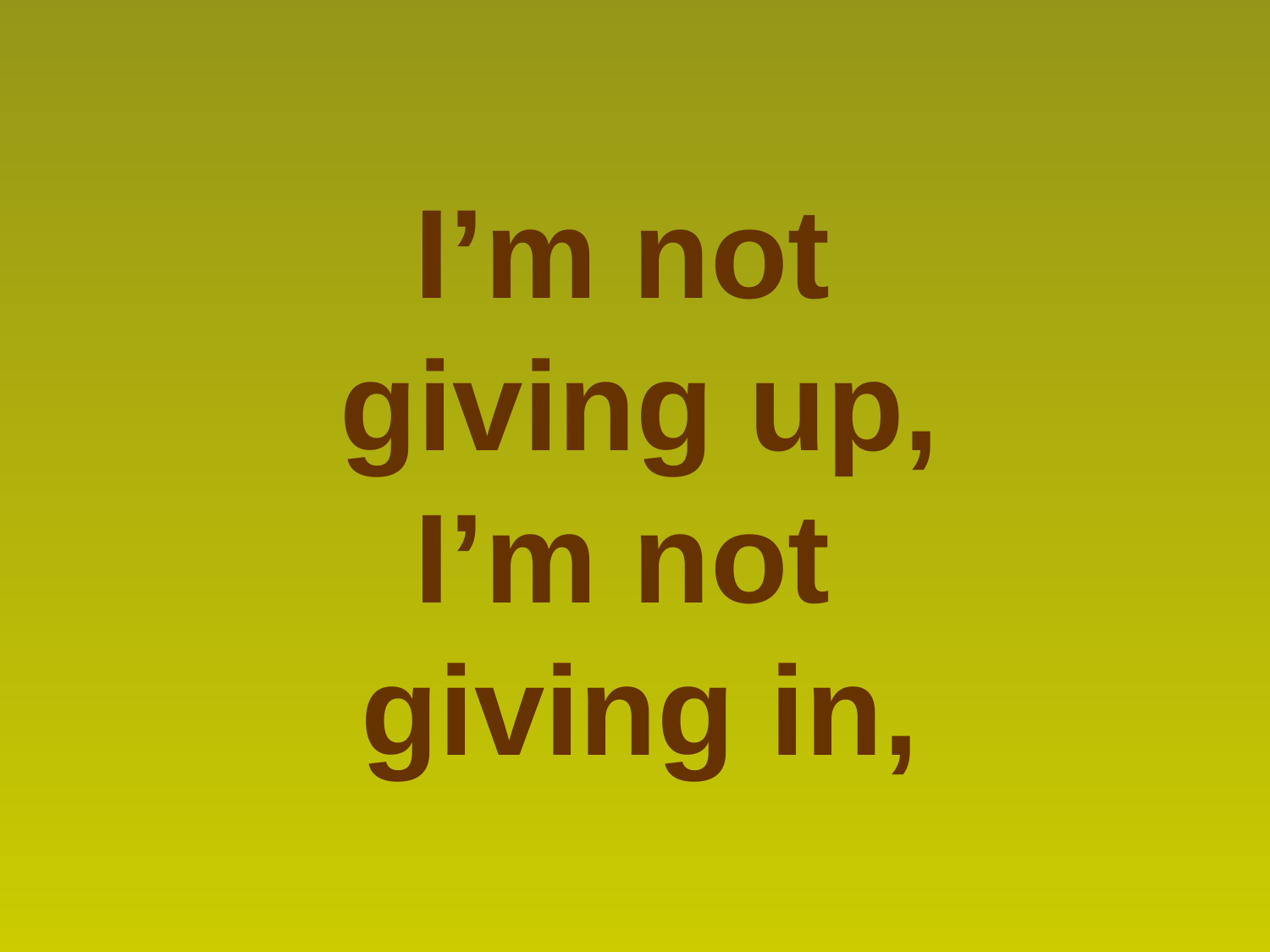

I’m not
giving up,
I’m not
giving in,